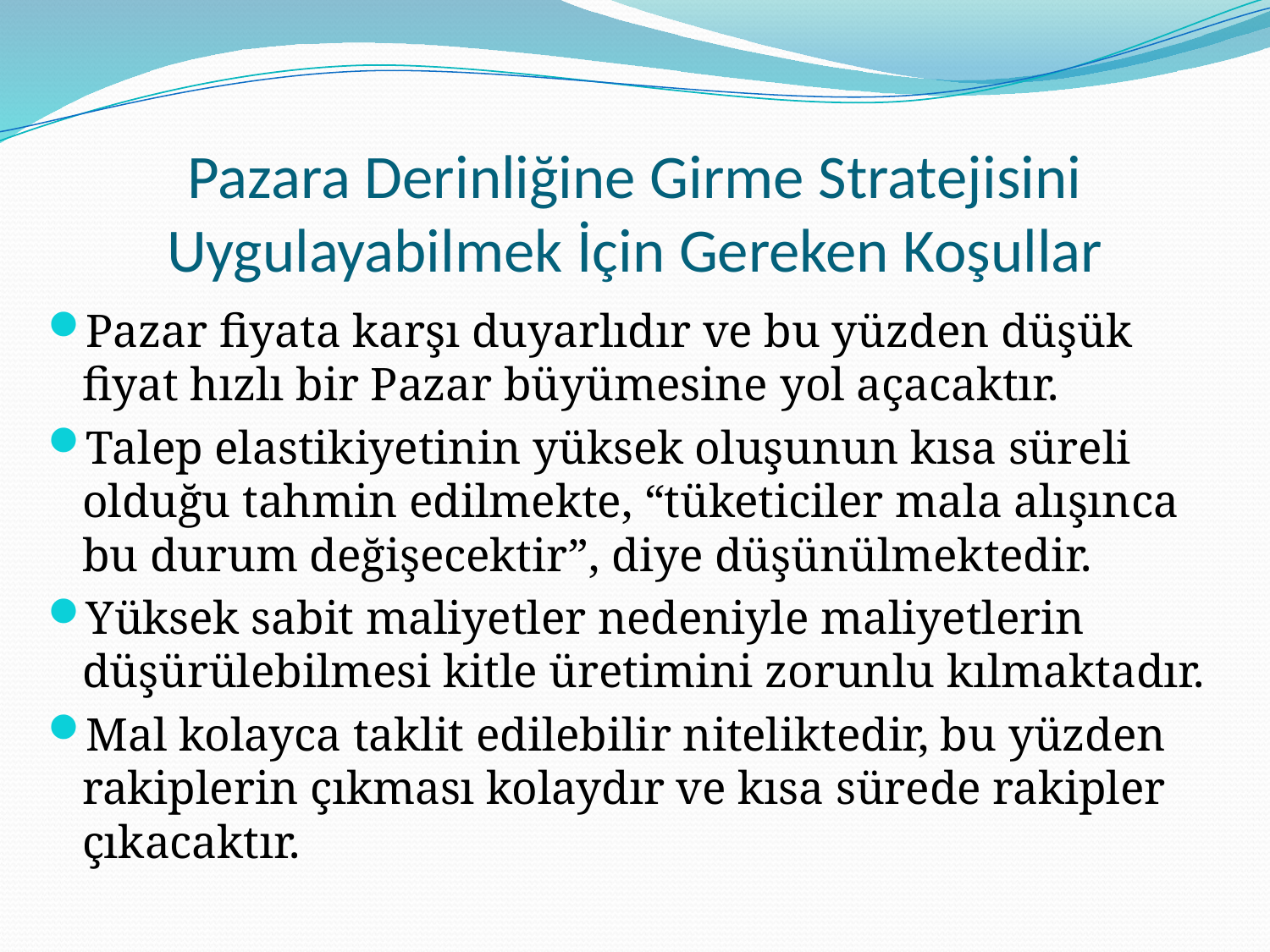

# Pazara Derinliğine Girme Stratejisini Uygulayabilmek İçin Gereken Koşullar
Pazar fiyata karşı duyarlıdır ve bu yüzden düşük fiyat hızlı bir Pazar büyümesine yol açacaktır.
Talep elastikiyetinin yüksek oluşunun kısa süreli olduğu tahmin edilmekte, “tüketiciler mala alışınca bu durum değişecektir”, diye düşünülmektedir.
Yüksek sabit maliyetler nedeniyle maliyetlerin düşürülebilmesi kitle üretimini zorunlu kılmaktadır.
Mal kolayca taklit edilebilir niteliktedir, bu yüzden rakiplerin çıkması kolaydır ve kısa sürede rakipler çıkacaktır.